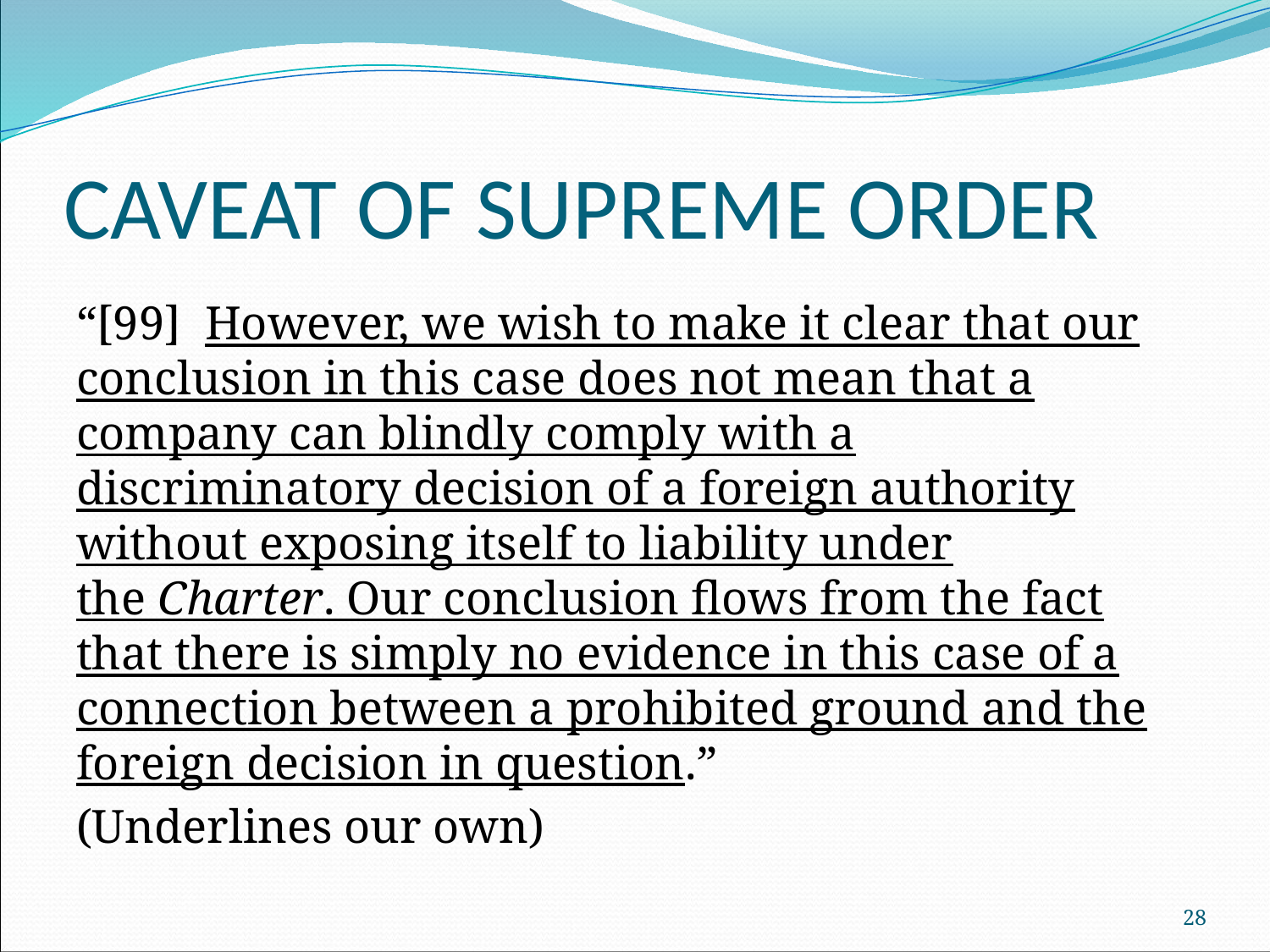

# CAVEAT OF SUPREME ORDER
“[99]  However, we wish to make it clear that our conclusion in this case does not mean that a company can blindly comply with a discriminatory decision of a foreign authority without exposing itself to liability under the Charter. Our conclusion flows from the fact that there is simply no evidence in this case of a connection between a prohibited ground and the foreign decision in question.”
(Underlines our own)
28